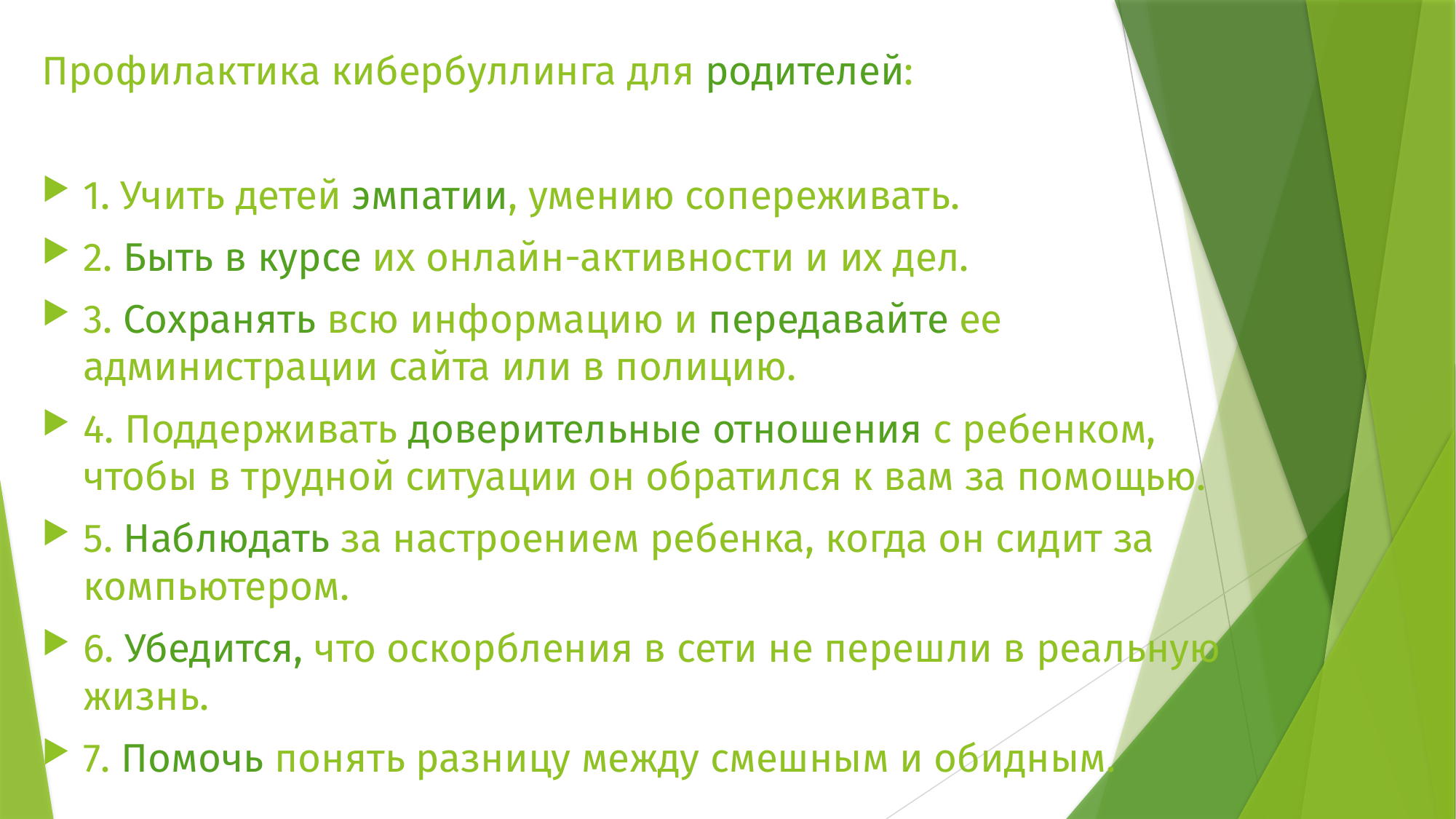

Профилактика кибербуллинга для родителей:

1. Учить детей эмпатии, умению сопереживать.
2. Быть в курсе их онлайн-активности и их дел.
3. Сохранять всю информацию и передавайте ее администрации сайта или в полицию.
4. Поддерживать доверительные отношения с ребенком, чтобы в трудной ситуации он обратился к вам за помощью.
5. Наблюдать за настроением ребенка, когда он сидит за компьютером.
6. Убедится, что оскорбления в сети не перешли в реальную жизнь.
7. Помочь понять разницу между смешным и обидным.